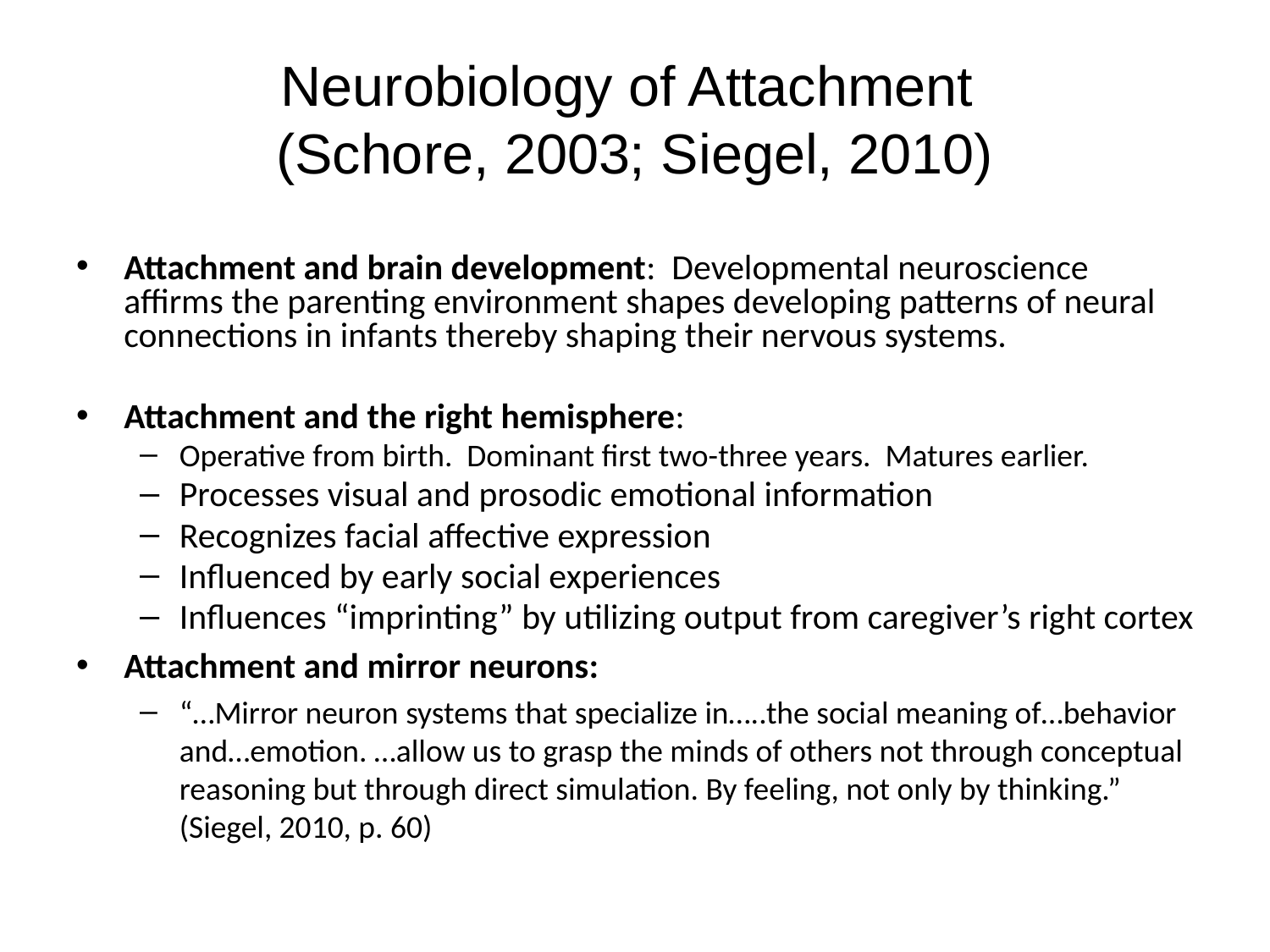

# Neurobiology of Attachment (Schore, 2003; Siegel, 2010)

Attachment and brain development:  Developmental neuroscience affirms the parenting environment shapes developing patterns of neural connections in infants thereby shaping their nervous systems.

Attachment and the right hemisphere:
Operative from birth.  Dominant first two-three years.  Matures earlier.
Processes visual and prosodic emotional information
Recognizes facial affective expression
Influenced by early social experiences
Influences “imprinting” by utilizing output from caregiver’s right cortex
Attachment and mirror neurons:
“…Mirror neuron systems that specialize in…..the social meaning of…behavior and…emotion. …allow us to grasp the minds of others not through conceptual reasoning but through direct simulation. By feeling, not only by thinking.” (Siegel, 2010, p. 60)